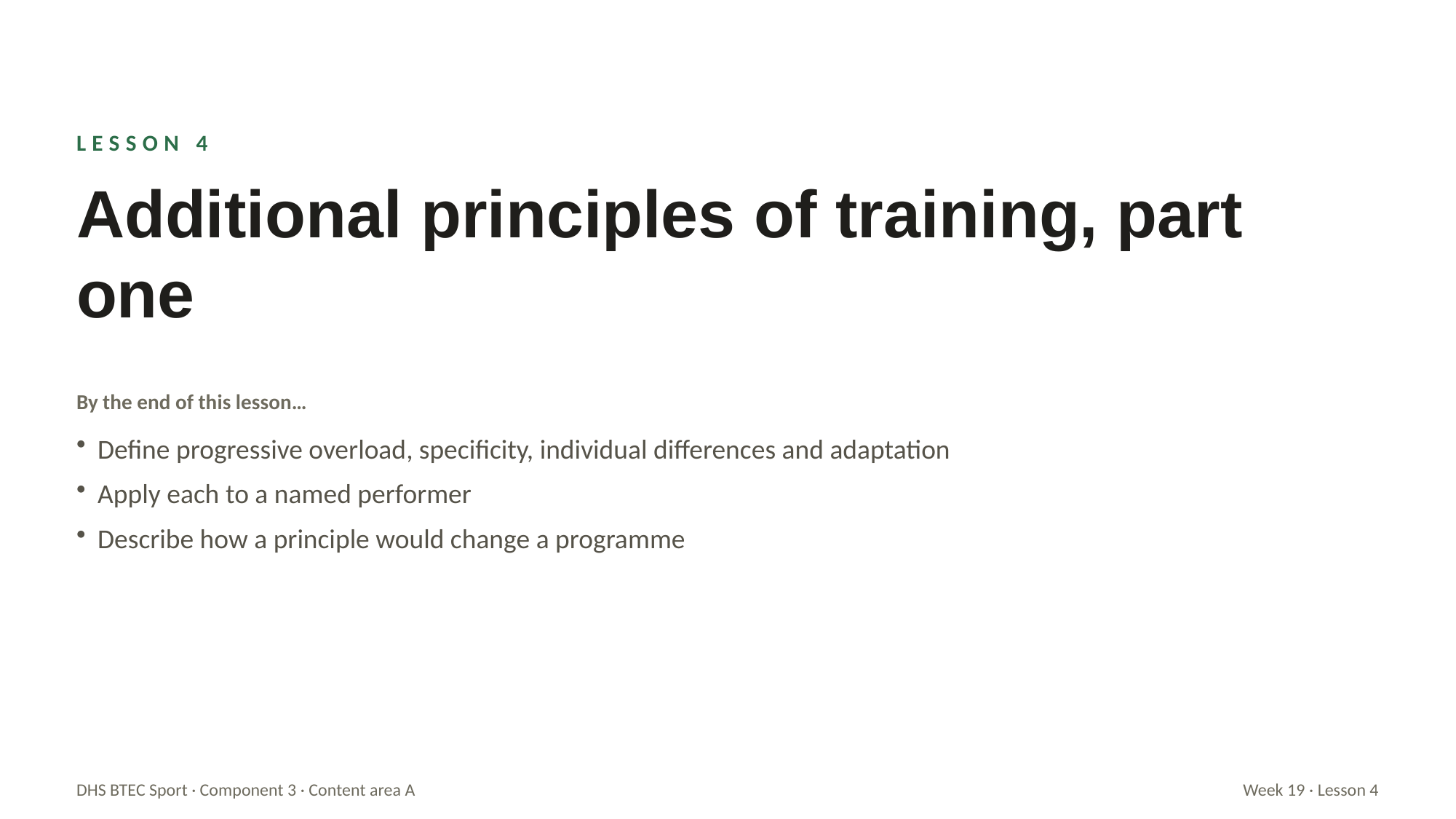

LESSON 4
Additional principles of training, part one
By the end of this lesson…
Define progressive overload, specificity, individual differences and adaptation
Apply each to a named performer
Describe how a principle would change a programme
DHS BTEC Sport · Component 3 · Content area A
Week 19 · Lesson 4